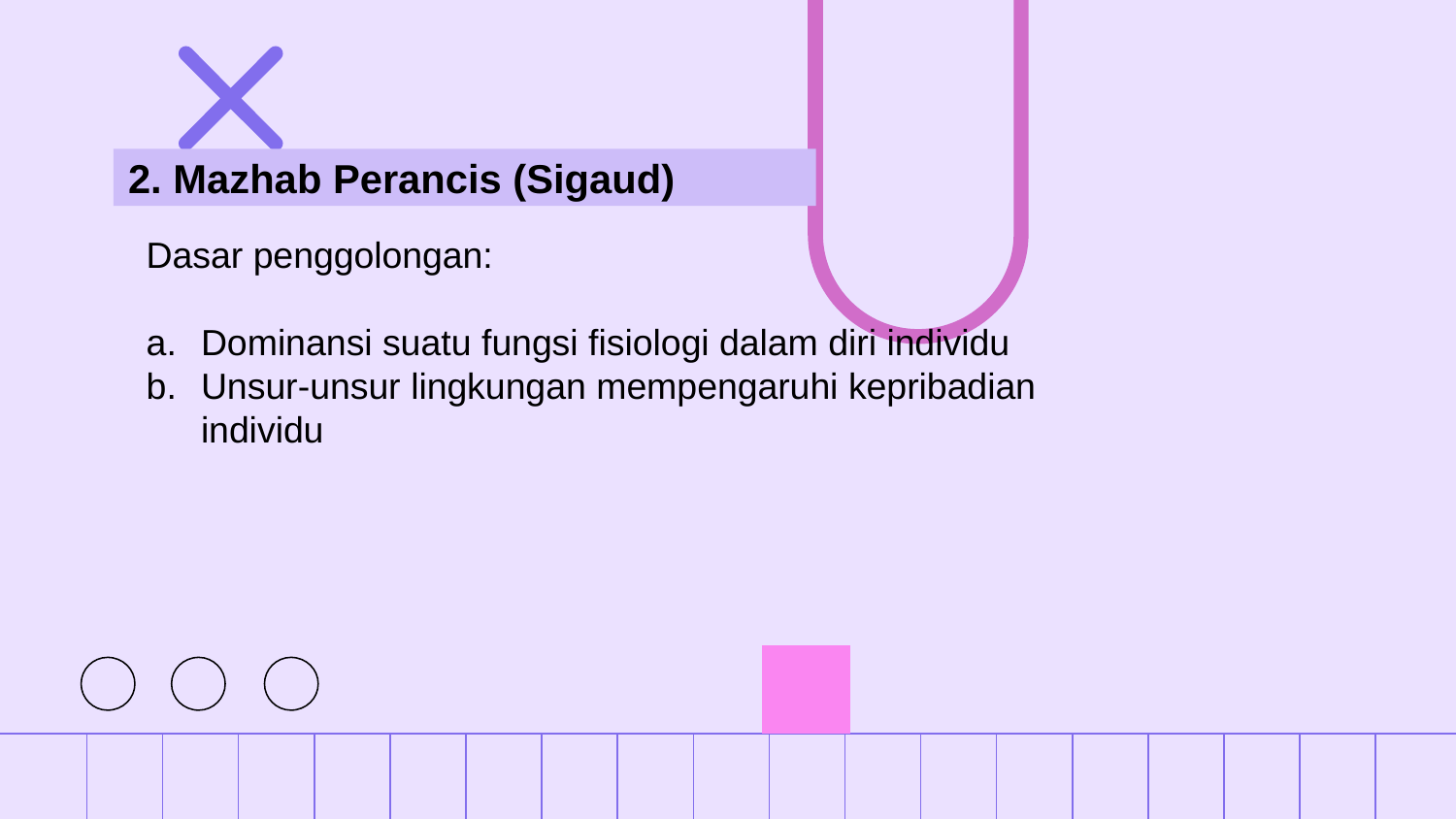

# 2. Mazhab Perancis (Sigaud)
Dasar penggolongan:

Dominansi suatu fungsi fisiologi dalam diri individu
Unsur-unsur lingkungan mempengaruhi kepribadian individu